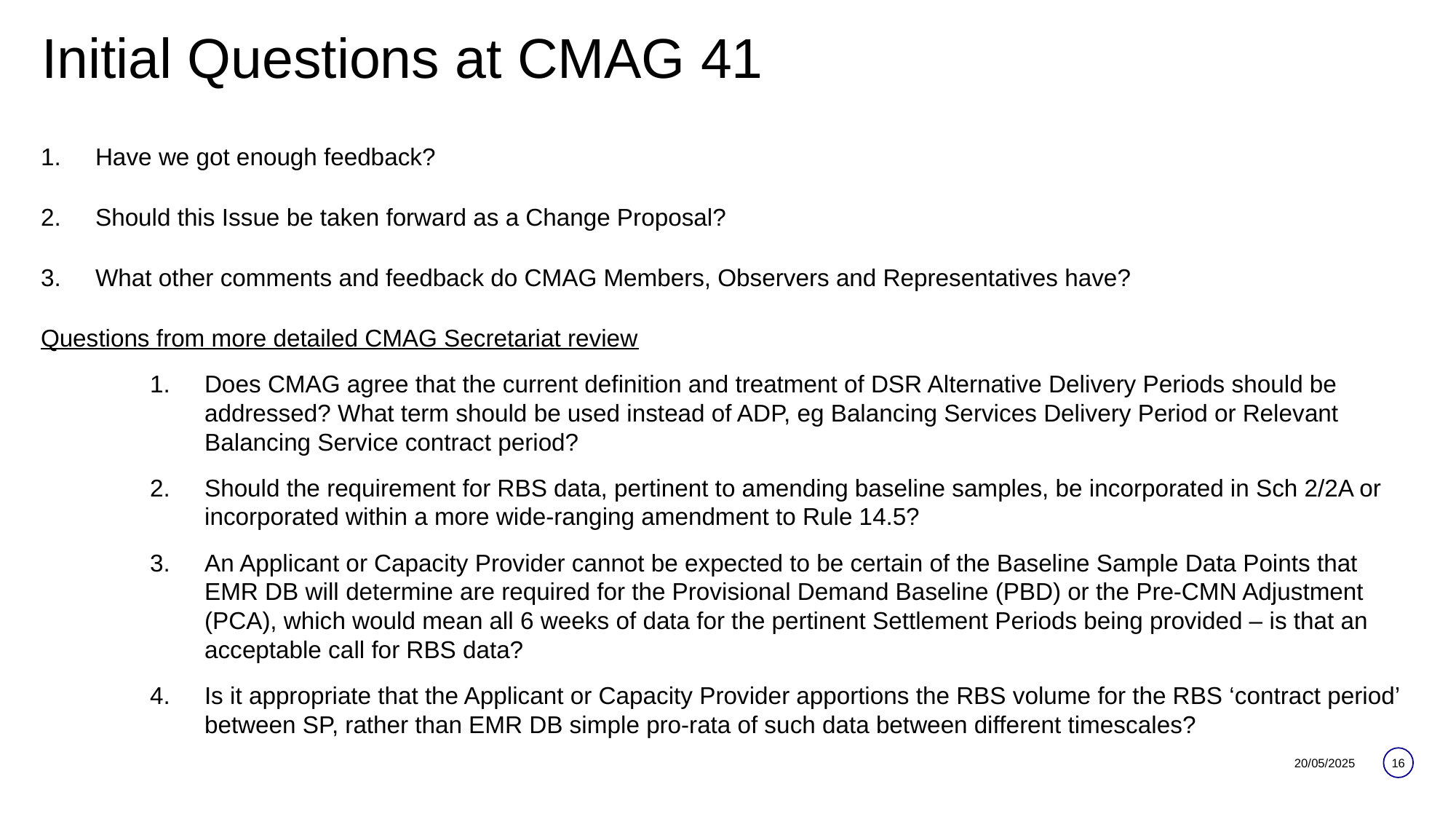

Initial Questions at CMAG 41
Have we got enough feedback?

Should this Issue be taken forward as a Change Proposal?

What other comments and feedback do CMAG Members, Observers and Representatives have?

Questions from more detailed CMAG Secretariat review

Does CMAG agree that the current definition and treatment of DSR Alternative Delivery Periods should be addressed? What term should be used instead of ADP, eg Balancing Services Delivery Period or Relevant Balancing Service contract period?

Should the requirement for RBS data, pertinent to amending baseline samples, be incorporated in Sch 2/2A or incorporated within a more wide-ranging amendment to Rule 14.5?

An Applicant or Capacity Provider cannot be expected to be certain of the Baseline Sample Data Points that EMR DB will determine are required for the Provisional Demand Baseline (PBD) or the Pre-CMN Adjustment (PCA), which would mean all 6 weeks of data for the pertinent Settlement Periods being provided – is that an acceptable call for RBS data?

Is it appropriate that the Applicant or Capacity Provider apportions the RBS volume for the RBS ‘contract period’ between SP, rather than EMR DB simple pro-rata of such data between different timescales?

16
20/05/2025